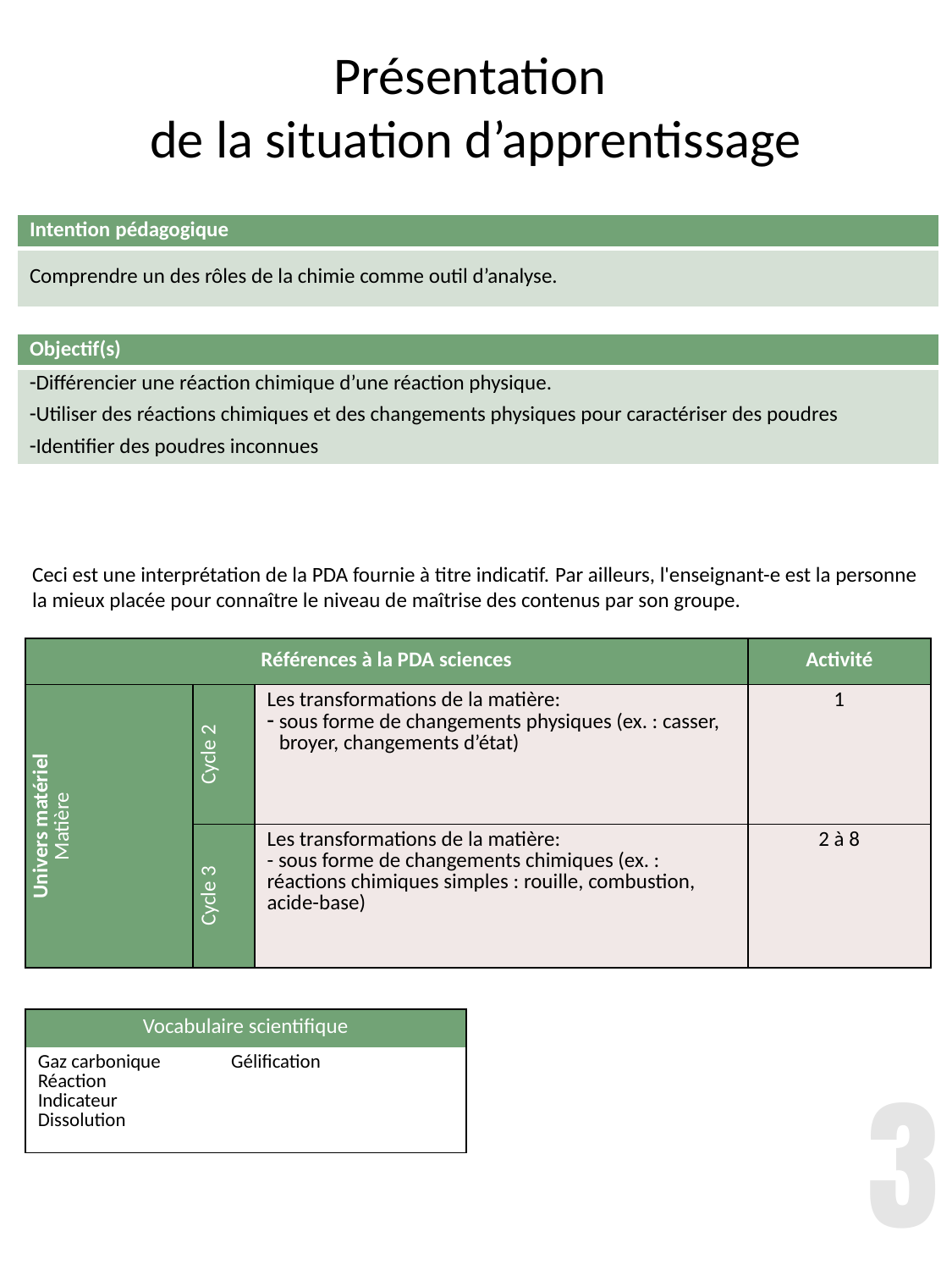

# Présentation de la situation d’apprentissage
| Intention pédagogique |
| --- |
| Comprendre un des rôles de la chimie comme outil d’analyse. |
| Objectif(s) |
| --- |
| Différencier une réaction chimique d’une réaction physique. Utiliser des réactions chimiques et des changements physiques pour caractériser des poudres Identifier des poudres inconnues |
Ceci est une interprétation de la PDA fournie à titre indicatif. Par ailleurs, l'enseignant-e est la personne la mieux placée pour connaître le niveau de maîtrise des contenus par son groupe.
| Références à la PDA sciences |  |  | Activité |
| --- | --- | --- | --- |
| Univers matériel Matière | Cycle 2 | Les transformations de la matière: sous forme de changements physiques (ex. : casser, broyer, changements d’état) | 1 |
|  | Cycle 3 | Les transformations de la matière: - sous forme de changements chimiques (ex. : réactions chimiques simples : rouille, combustion, acide-base) | 2 à 8 |
| Vocabulaire scientifique |  |
| --- | --- |
| Gaz carbonique Réaction Indicateur Dissolution | Gélification |
3